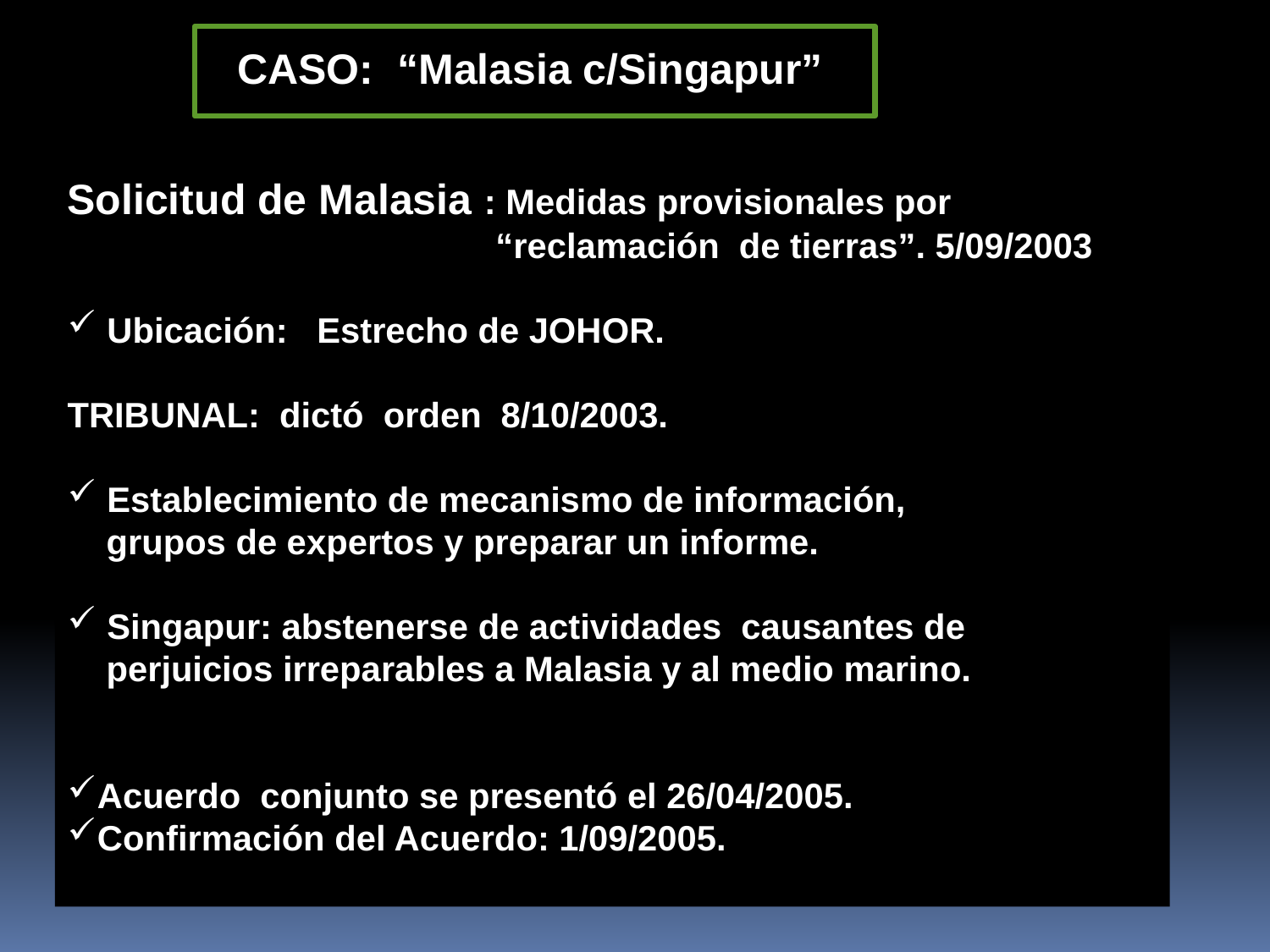

CASO:  “Malasia c/Singapur”
Solicitud de Malasia : Medidas provisionales por
                                            “reclamación  de tierras”. 5/09/2003

 Ubicación:   Estrecho de JOHOR.

TRIBUNAL:  dictó  orden  8/10/2003.

 Establecimiento de mecanismo de información,
    grupos de expertos y preparar un informe.

 Singapur: abstenerse de actividades  causantes de
    perjuicios irreparables a Malasia y al medio marino.

Acuerdo  conjunto se presentó el 26/04/2005.
Confirmación del Acuerdo: 1/09/2005.